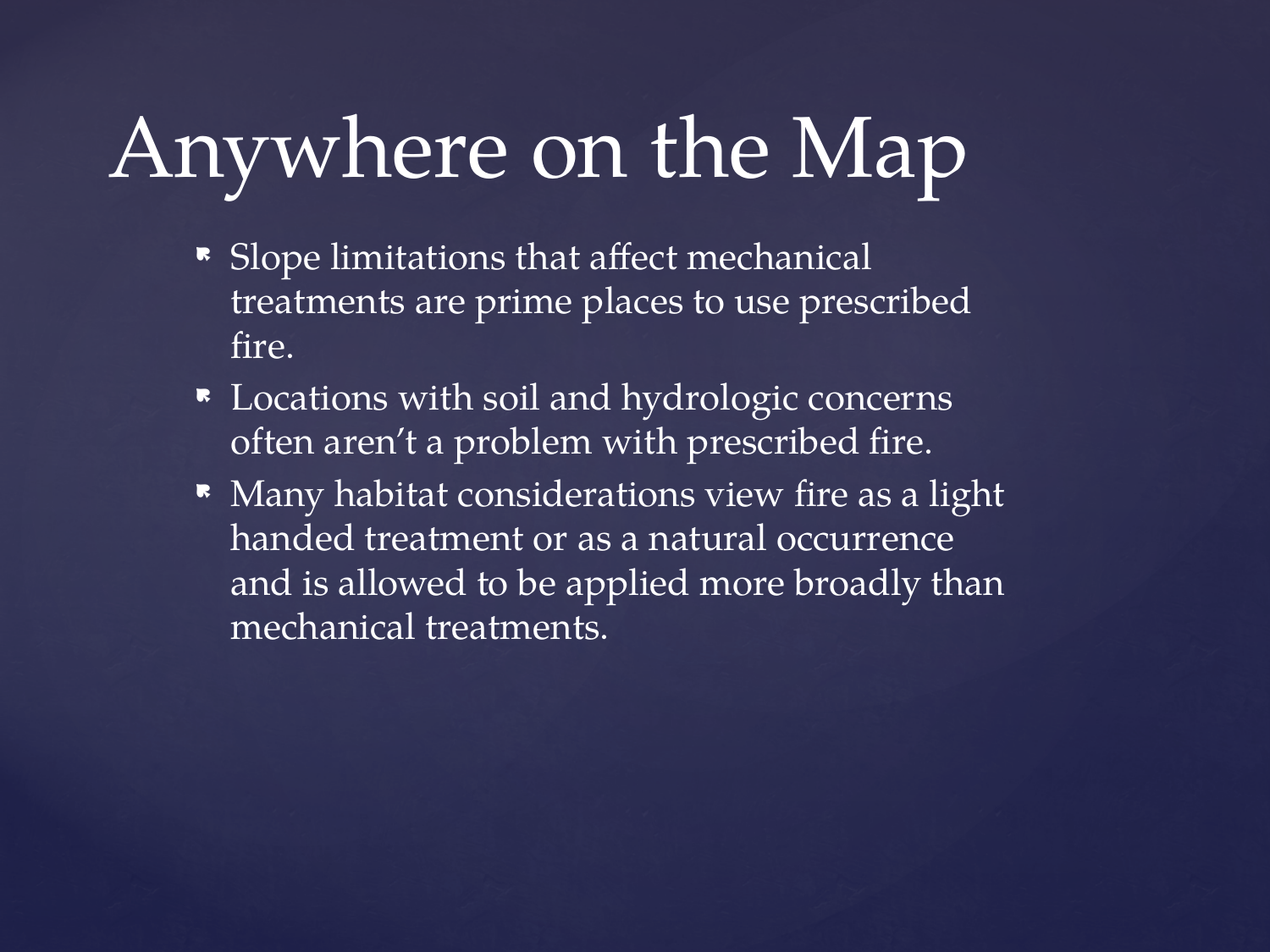

# Anywhere on the Map
Slope limitations that affect mechanical treatments are prime places to use prescribed fire.
Locations with soil and hydrologic concerns often aren’t a problem with prescribed fire.
Many habitat considerations view fire as a light handed treatment or as a natural occurrence and is allowed to be applied more broadly than mechanical treatments.